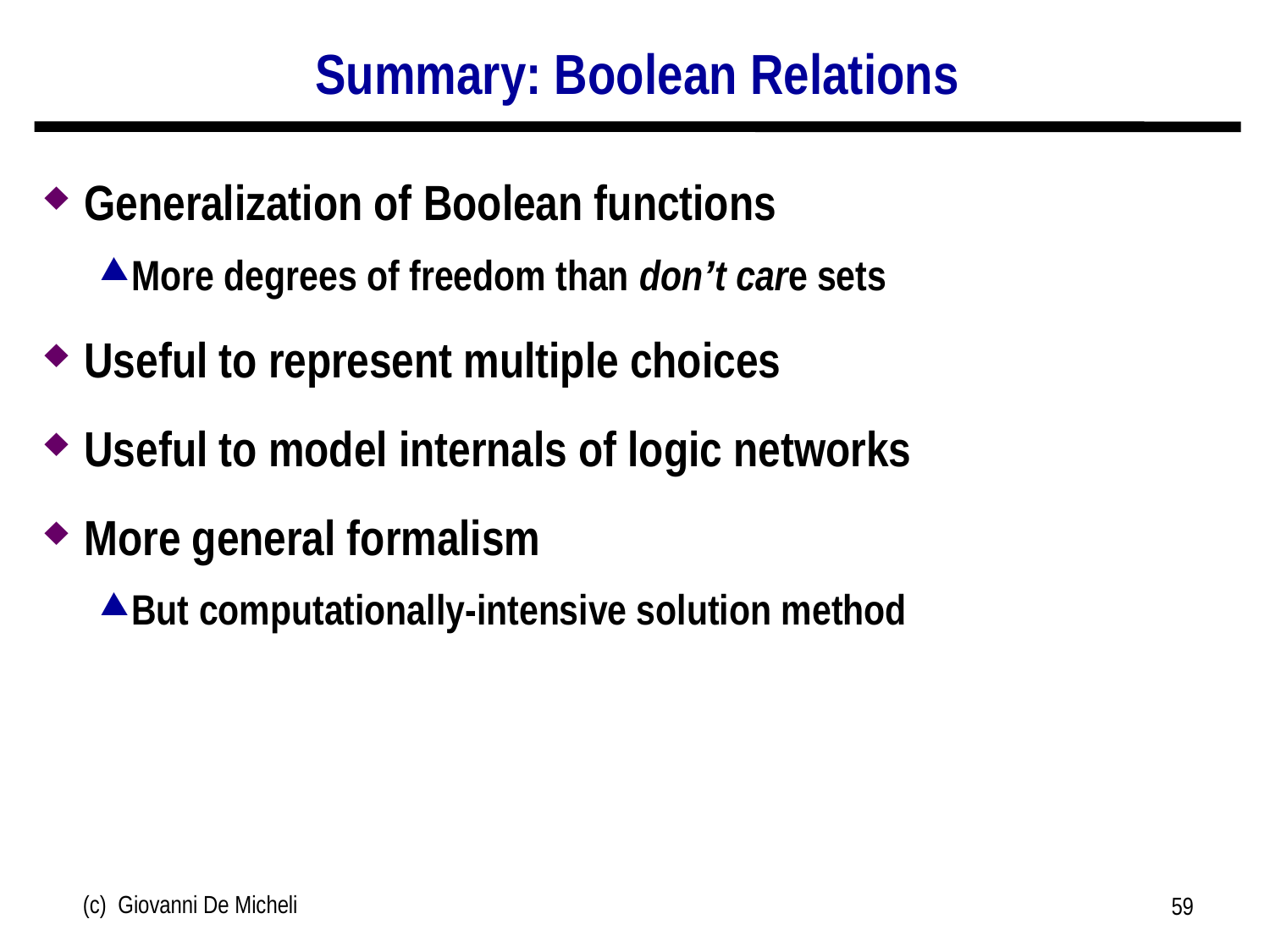

# Summary: Boolean Relations
Generalization of Boolean functions
More degrees of freedom than don’t care sets
Useful to represent multiple choices
Useful to model internals of logic networks
More general formalism
But computationally-intensive solution method
(c)  Giovanni De Micheli
59